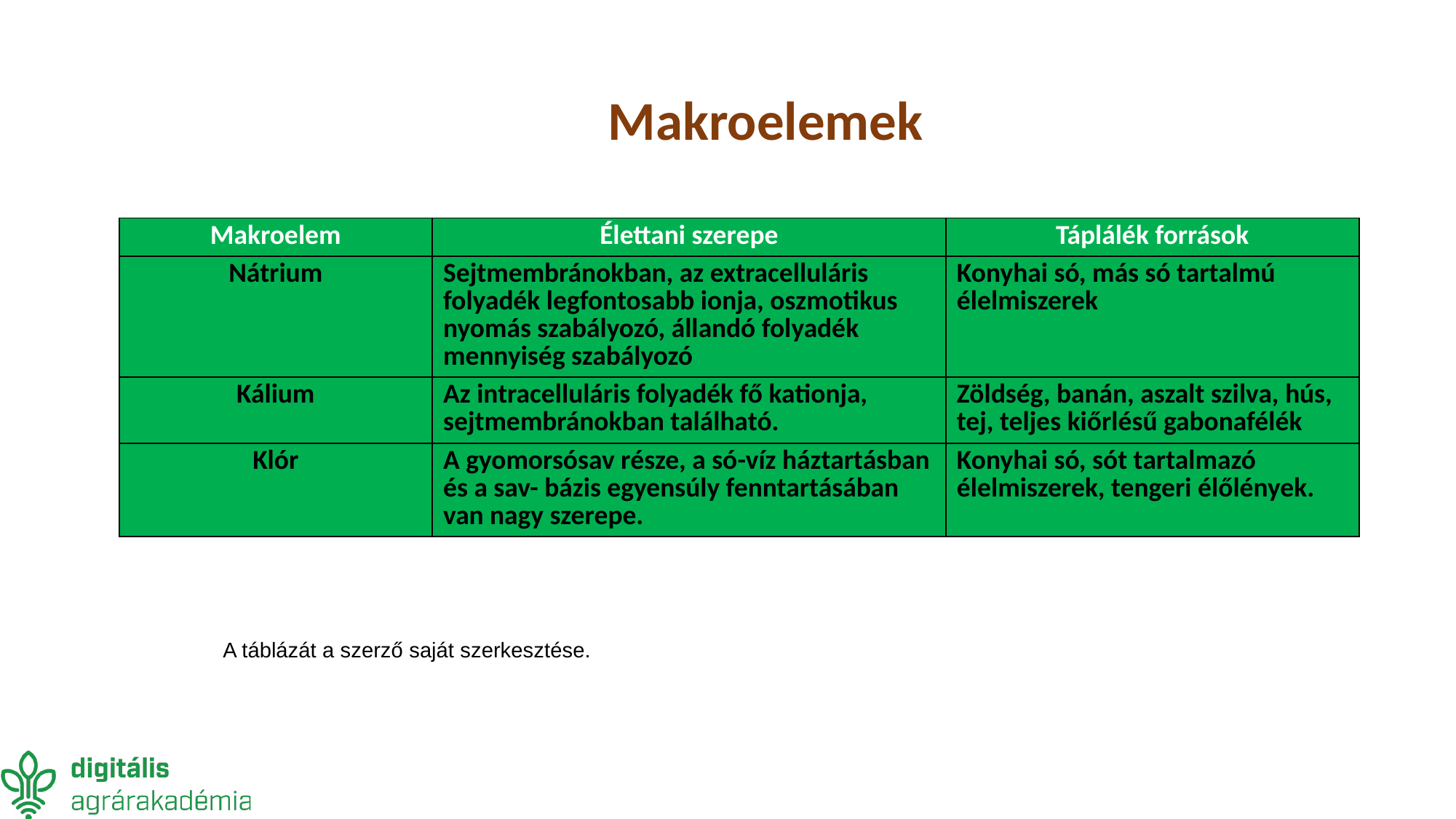

Makroelemek
| Makroelem | Élettani szerepe | Táplálék források |
| --- | --- | --- |
| Nátrium | Sejtmembránokban, az extracelluláris folyadék legfontosabb ionja, oszmotikus nyomás szabályozó, állandó folyadék mennyiség szabályozó | Konyhai só, más só tartalmú élelmiszerek |
| Kálium | Az intracelluláris folyadék fő kationja, sejtmembránokban található. | Zöldség, banán, aszalt szilva, hús, tej, teljes kiőrlésű gabonafélék |
| Klór | A gyomorsósav része, a só-víz háztartásban és a sav- bázis egyensúly fenntartásában van nagy szerepe. | Konyhai só, sót tartalmazó élelmiszerek, tengeri élőlények. |
A táblázát a szerző saját szerkesztése.